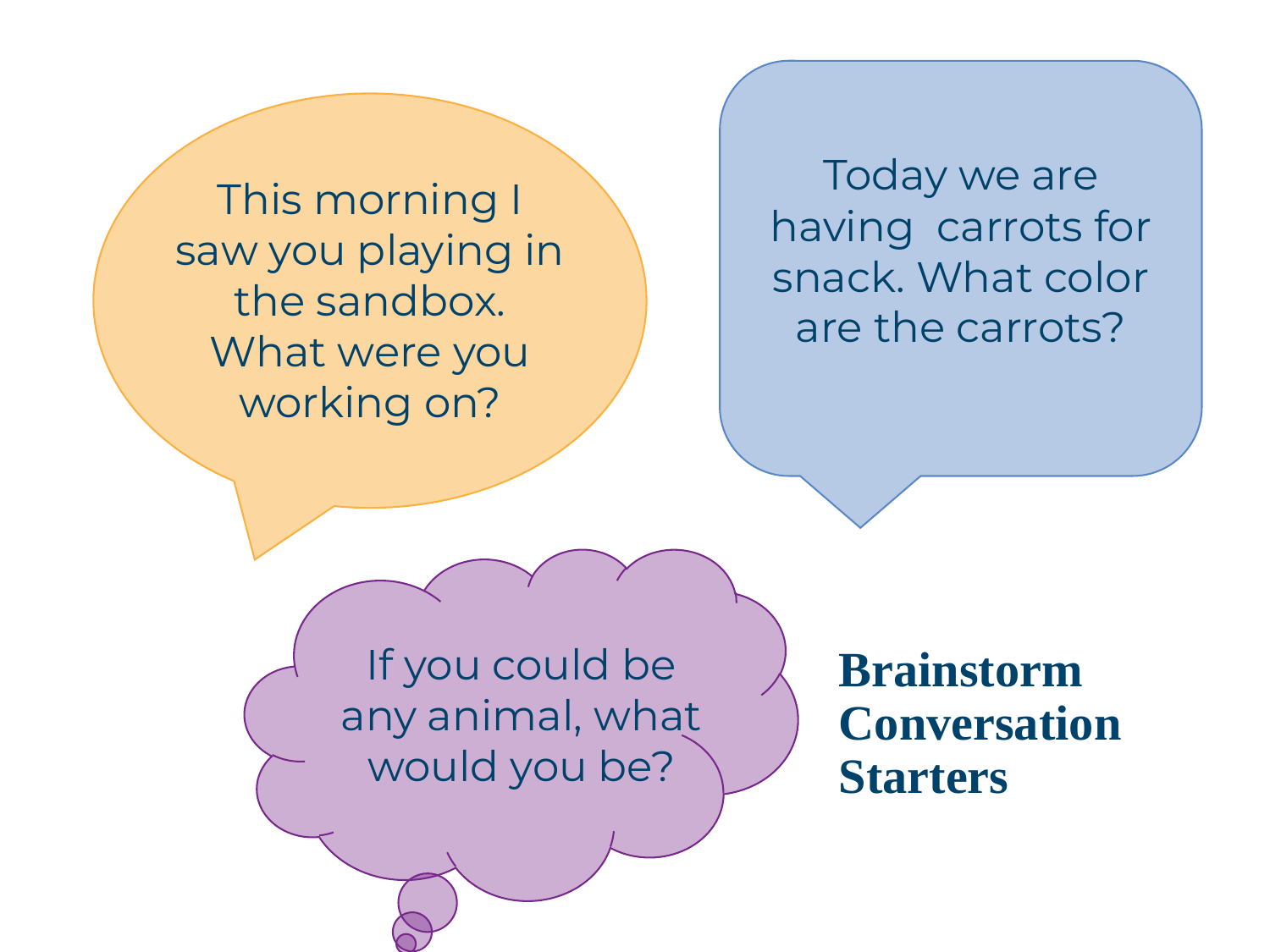

Today we are having  carrots for snack. What color are the carrots?
This morning I saw you playing in the sandbox. What were you working on?

If you could be any animal, what would you be?
# Brainstorm Conversation Starters